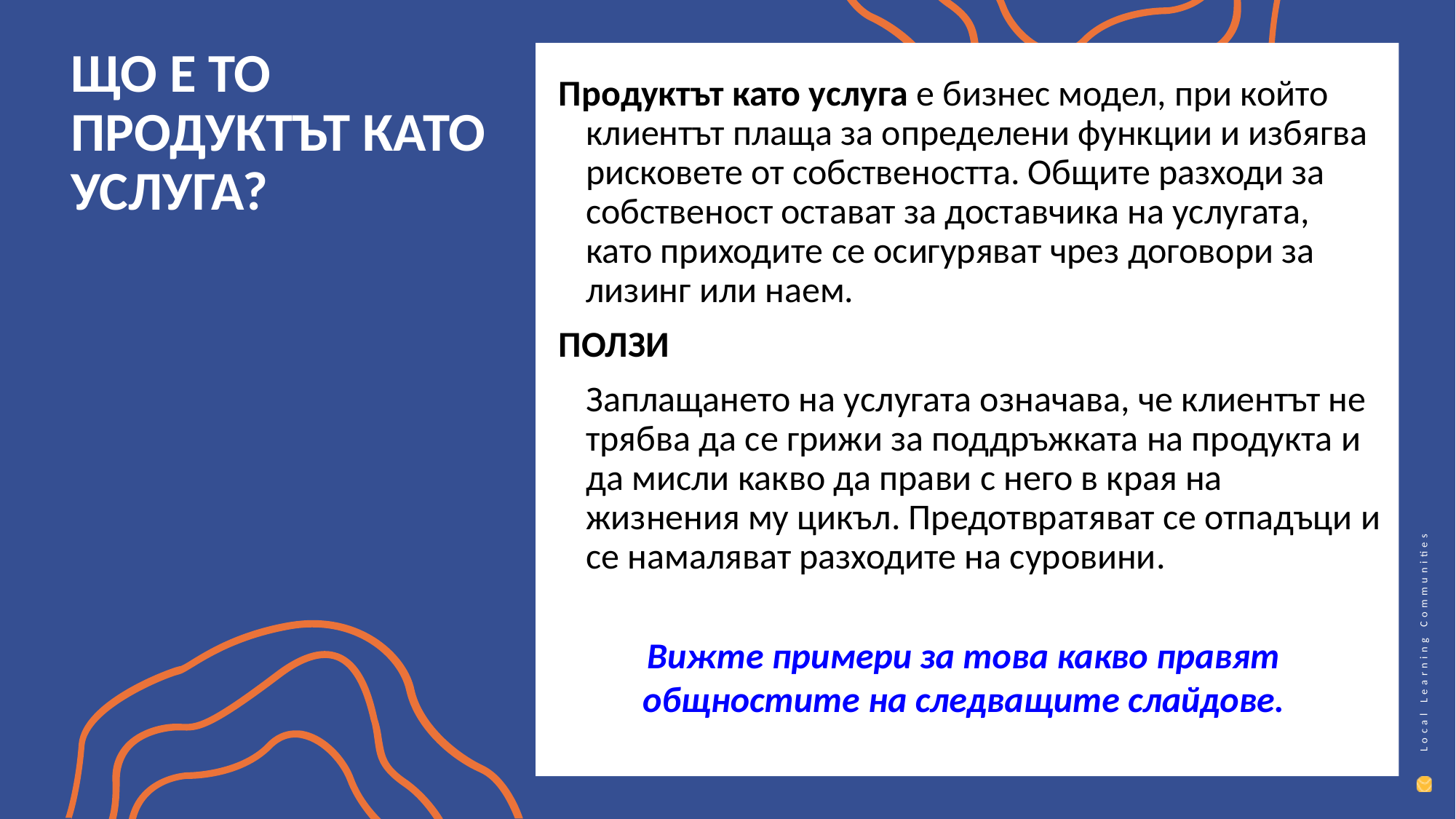

ЩО Е ТО ПРОДУКТЪТ КАТО УСЛУГА?

Продуктът като услуга е бизнес модел, при който клиентът плаща за определени функции и избягва рисковете от собствеността. Общите разходи за собственост остават за доставчика на услугата, като приходите се осигуряват чрез договори за лизинг или наем.
ПОЛЗИ
	Заплащането на услугата означава, че клиентът не трябва да се грижи за поддръжката на продукта и да мисли какво да прави с него в края на жизнения му цикъл. Предотвратяват се отпадъци и се намаляват разходите на суровини.

Вижте примери за това какво правят общностите на следващите слайдове.